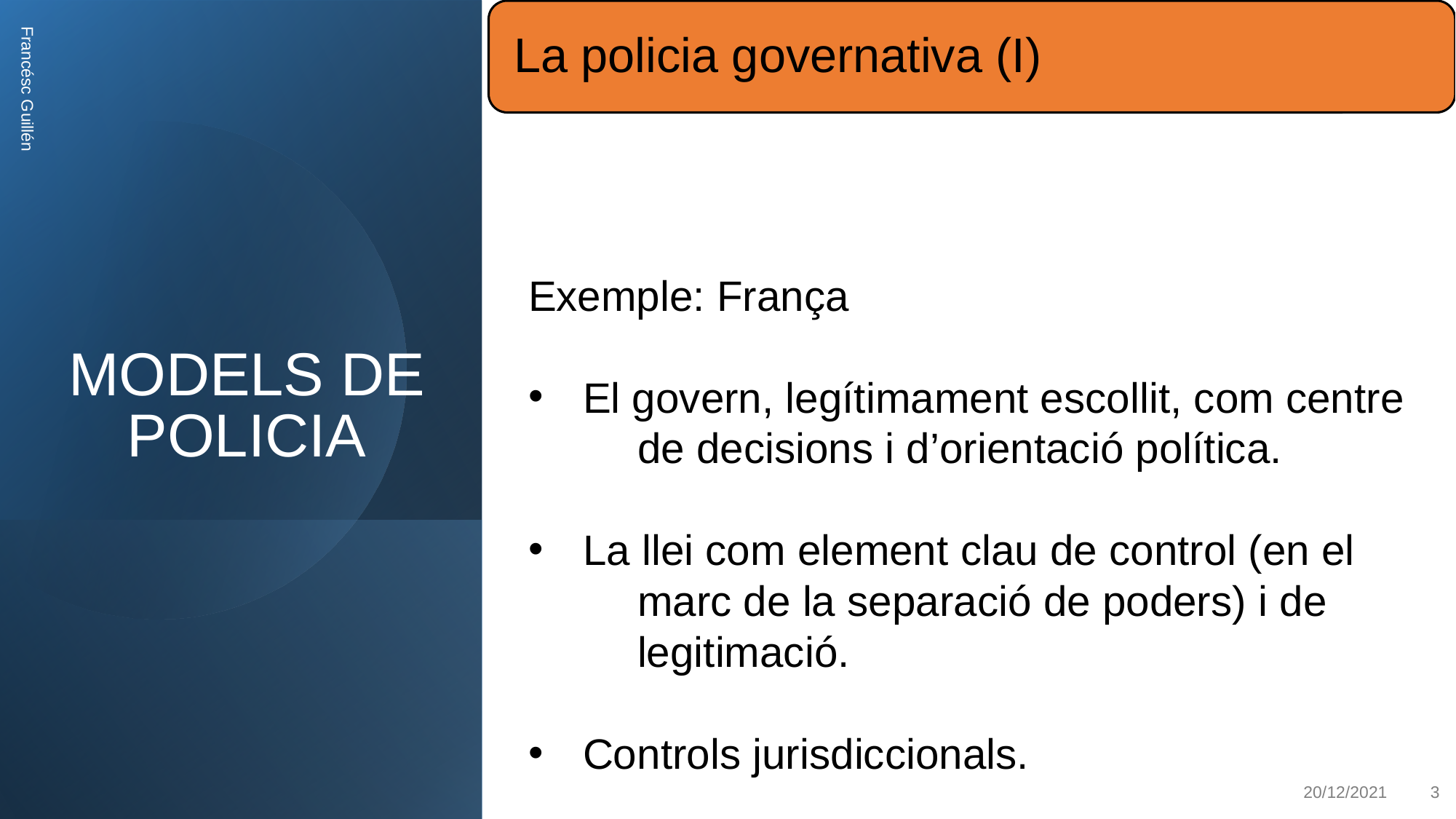

La policia governativa (I)
MODELS DE POLICIA

Francésc Guillén
Exemple: França

El govern, legítimament escollit, com centre
	de decisions i d’orientació política.

La llei com element clau de control (en el
	marc de la separació de poders) i de
	legitimació.

Controls jurisdiccionals.

20/12/2021
3